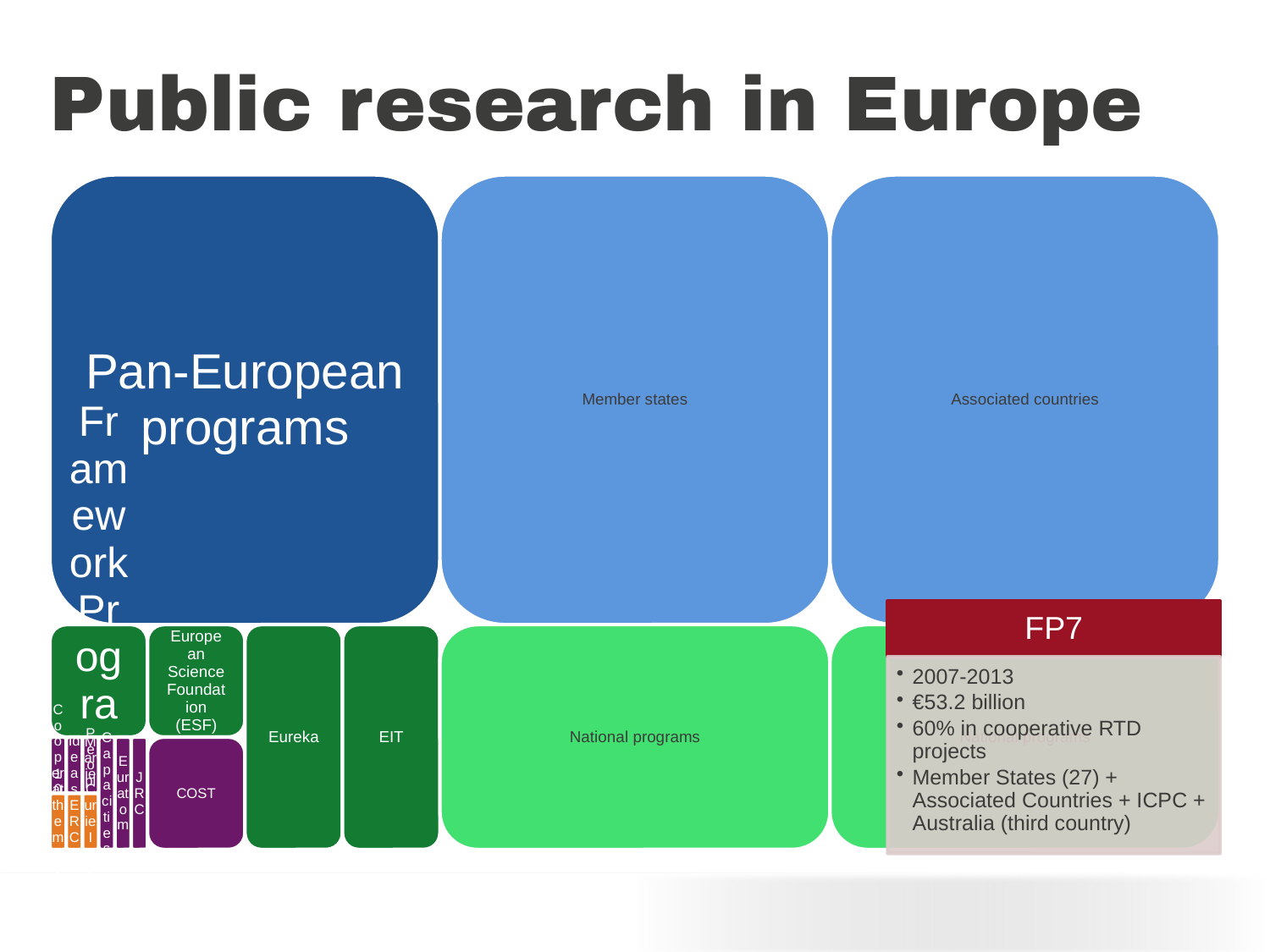

# Public research in Europe
European Science Foundation (ESF)
COST
Eureka
EIT
Member states
National programs
Associated countries
National programs
FP7
2007-2013
€53.2 billion
60% in cooperative RTD projects
Member States (27) + Associated Countries + ICPC + Australia (third country)